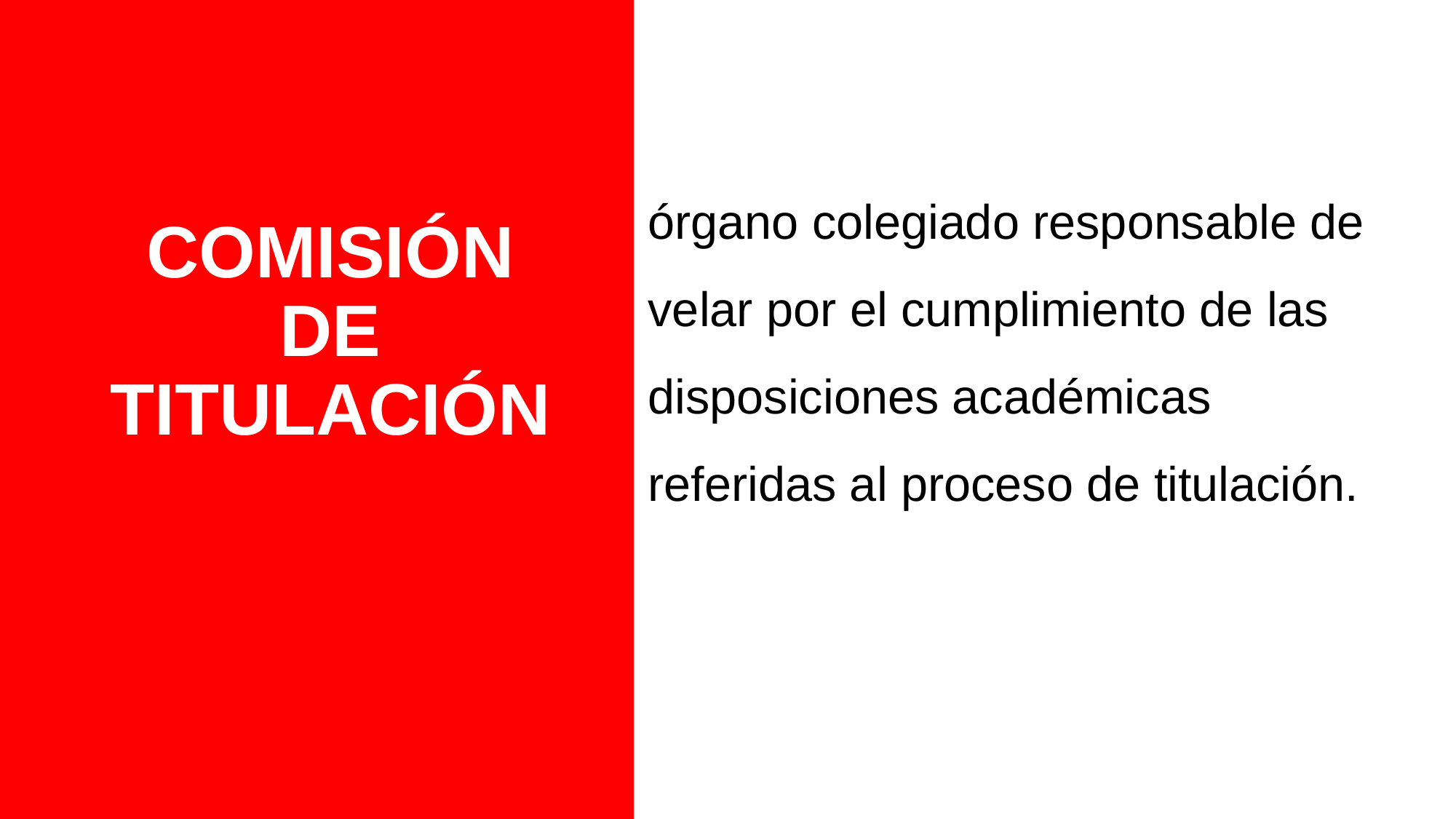

órgano colegiado responsable de velar por el cumplimiento de las disposiciones académicas referidas al proceso de titulación.

# COMISIÓN DE TITULACIÓN